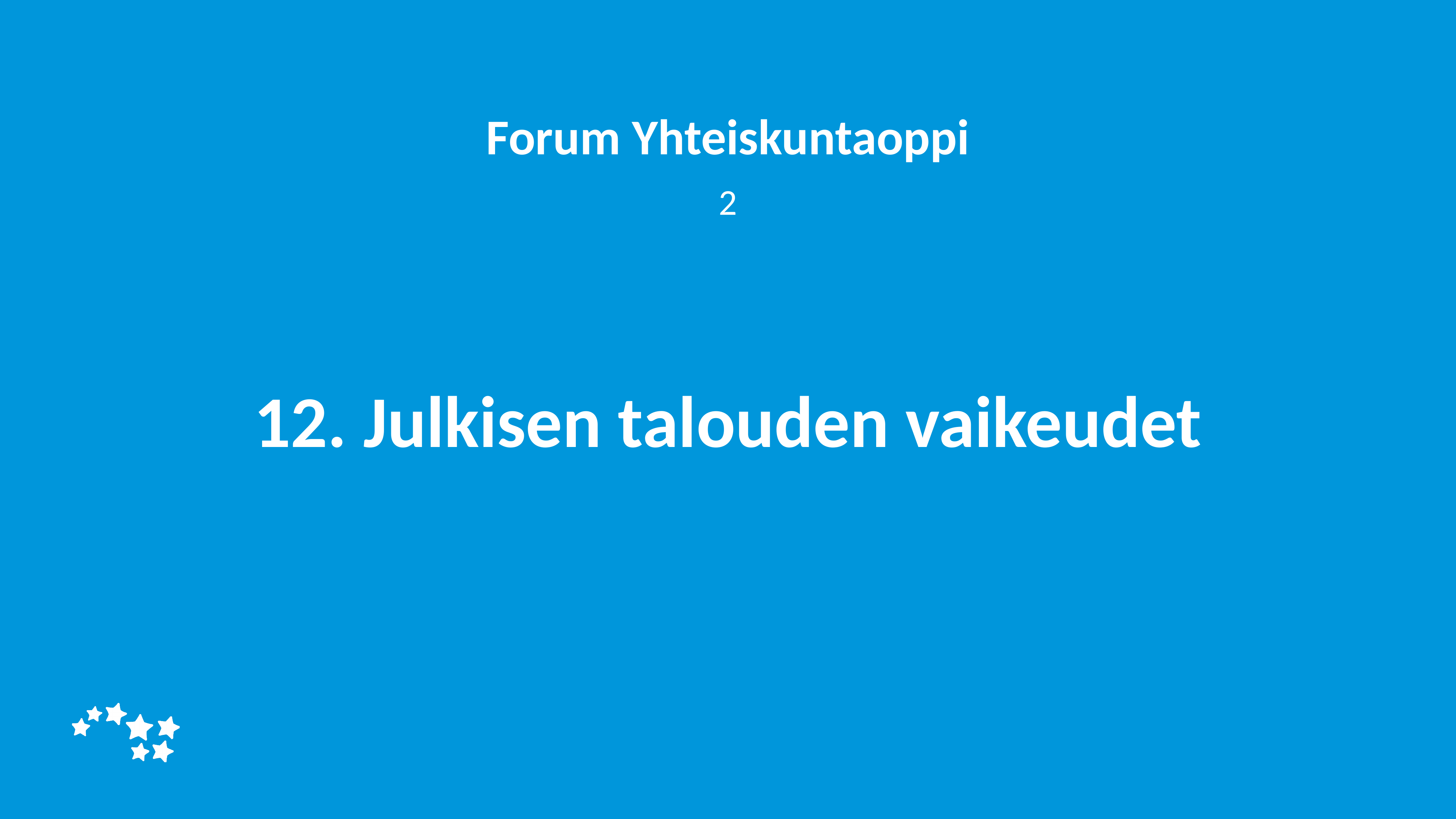

Forum Yhteiskuntaoppi
2
# 12. Julkisen talouden vaikeudet